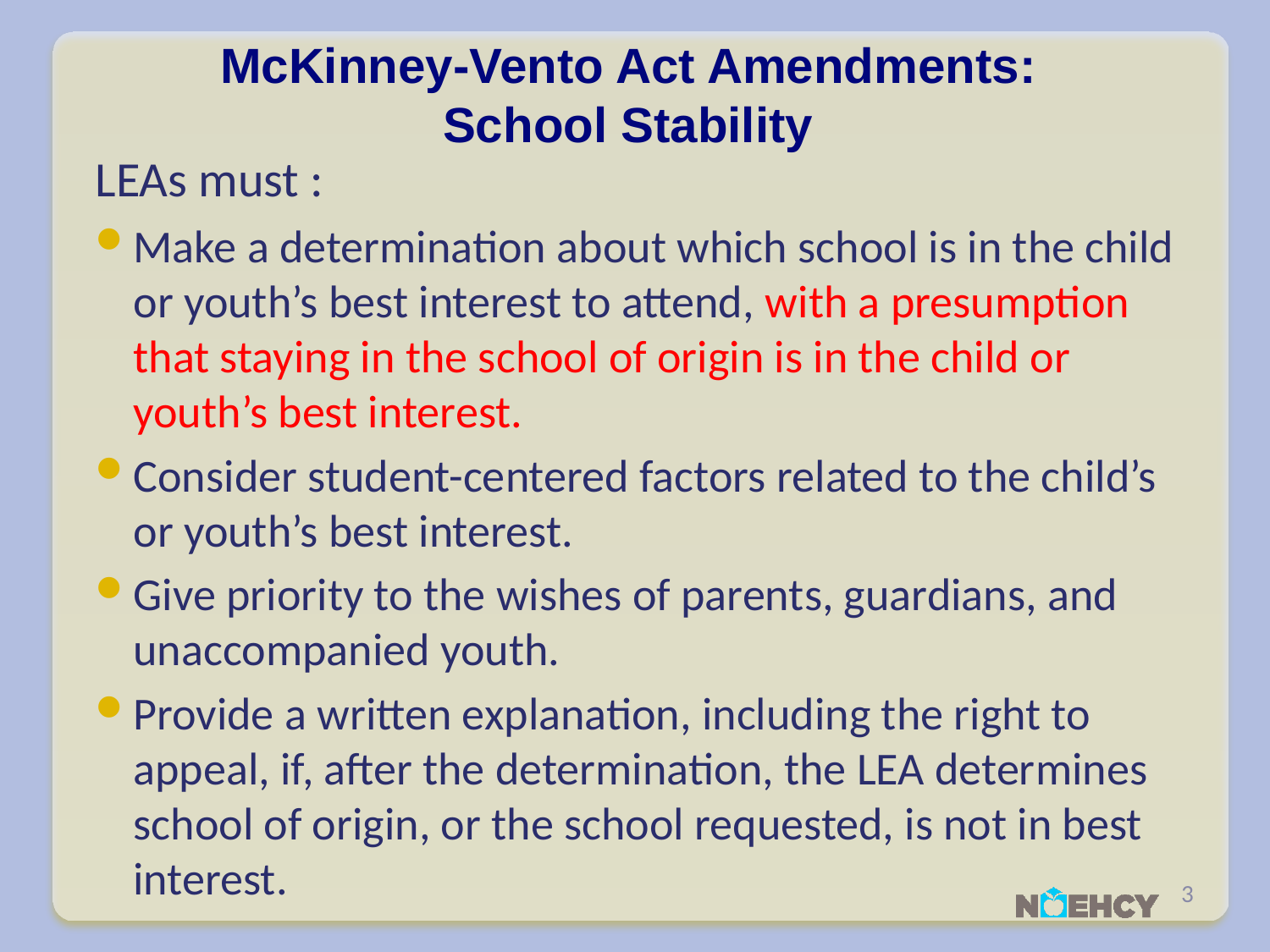

# McKinney-Vento Act Amendments: School Stability
LEAs must :
Make a determination about which school is in the child or youth’s best interest to attend, with a presumption that staying in the school of origin is in the child or youth’s best interest.
Consider student-centered factors related to the child’s or youth’s best interest.
Give priority to the wishes of parents, guardians, and unaccompanied youth.
Provide a written explanation, including the right to appeal, if, after the determination, the LEA determines school of origin, or the school requested, is not in best interest.

3